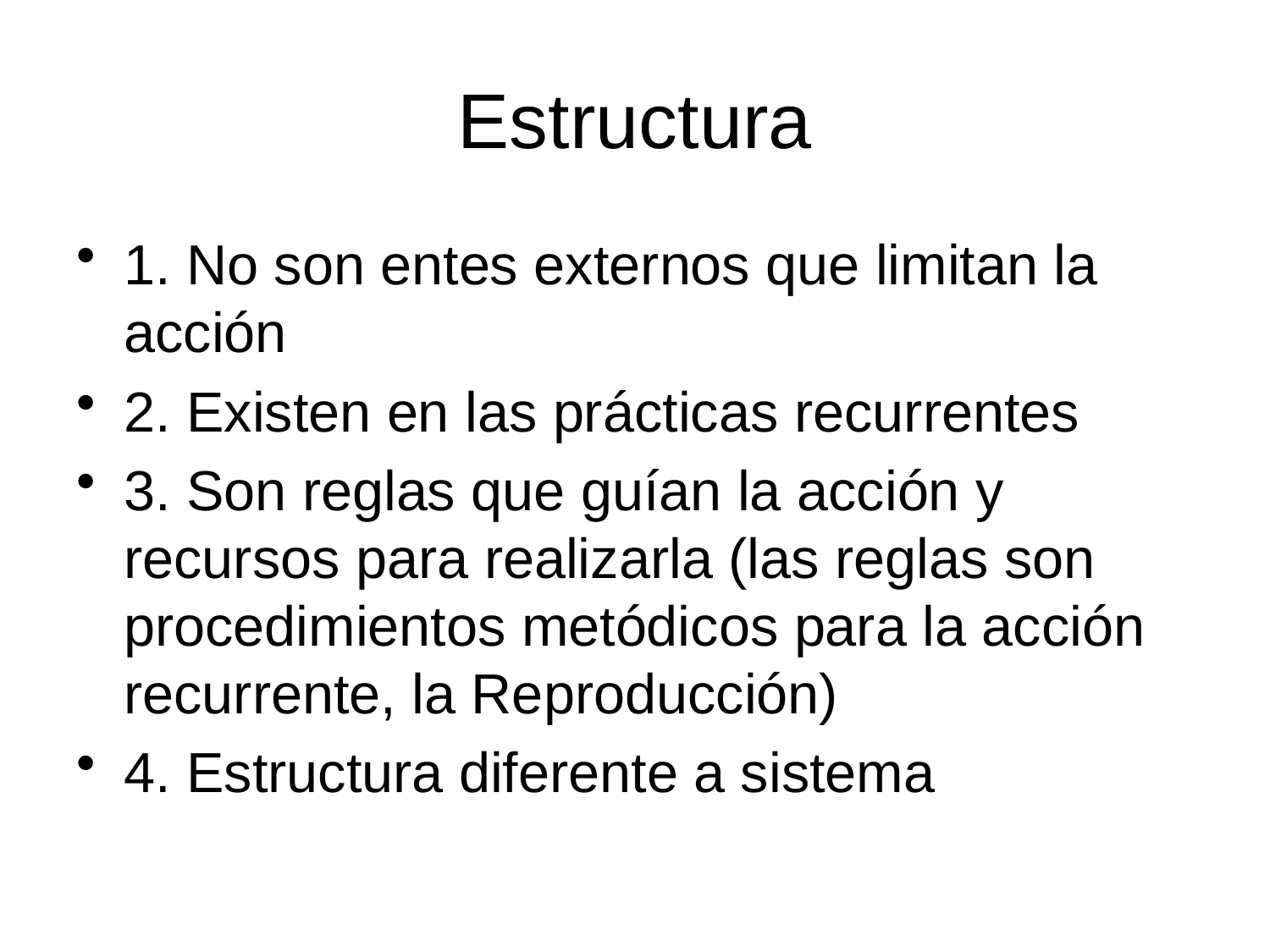

# Estructura
1. No son entes externos que limitan la acción
2. Existen en las prácticas recurrentes
3. Son reglas que guían la acción y recursos para realizarla (las reglas son procedimientos metódicos para la acción recurrente, la Reproducción)
4. Estructura diferente a sistema